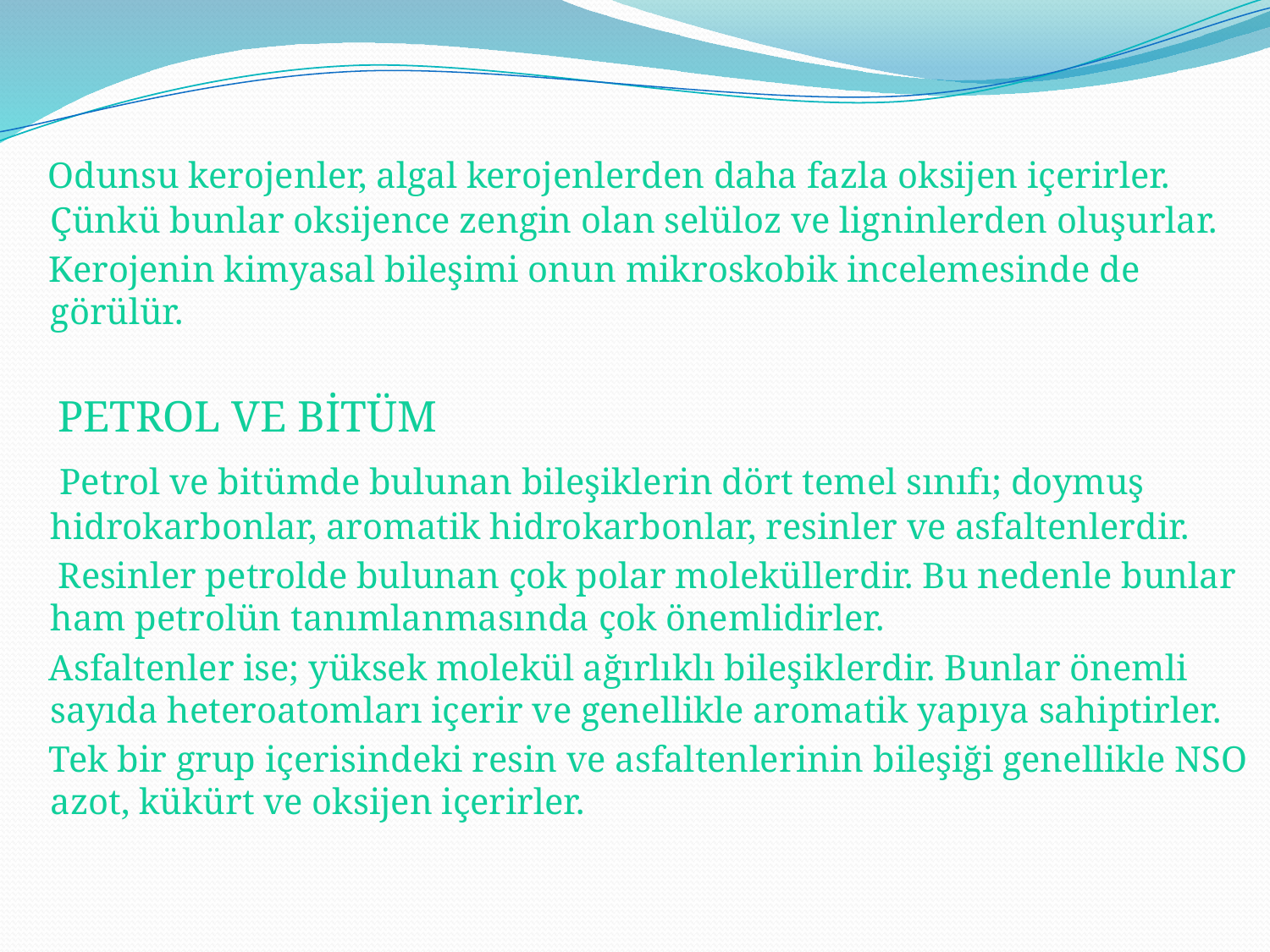

Odunsu kerojenler, algal kerojenlerden daha fazla oksijen içerirler. Çünkü bunlar oksijence zengin olan selüloz ve ligninlerden oluşurlar.
    Kerojenin kimyasal bileşimi onun mikroskobik incelemesinde de görülür.

     PETROL VE BİTÜM
    Petrol ve bitümde bulunan bileşiklerin dört temel sınıfı; doymuş hidrokarbonlar, aromatik hidrokarbonlar, resinler ve asfaltenlerdir.
     Resinler petrolde bulunan çok polar moleküllerdir. Bu nedenle bunlar ham petrolün tanımlanmasında çok önemlidirler.
    Asfaltenler ise; yüksek molekül ağırlıklı bileşiklerdir. Bunlar önemli sayıda heteroatomları içerir ve genellikle aromatik yapıya sahiptirler.
    Tek bir grup içerisindeki resin ve asfaltenlerinin bileşiği genellikle NSO azot, kükürt ve oksijen içerirler.